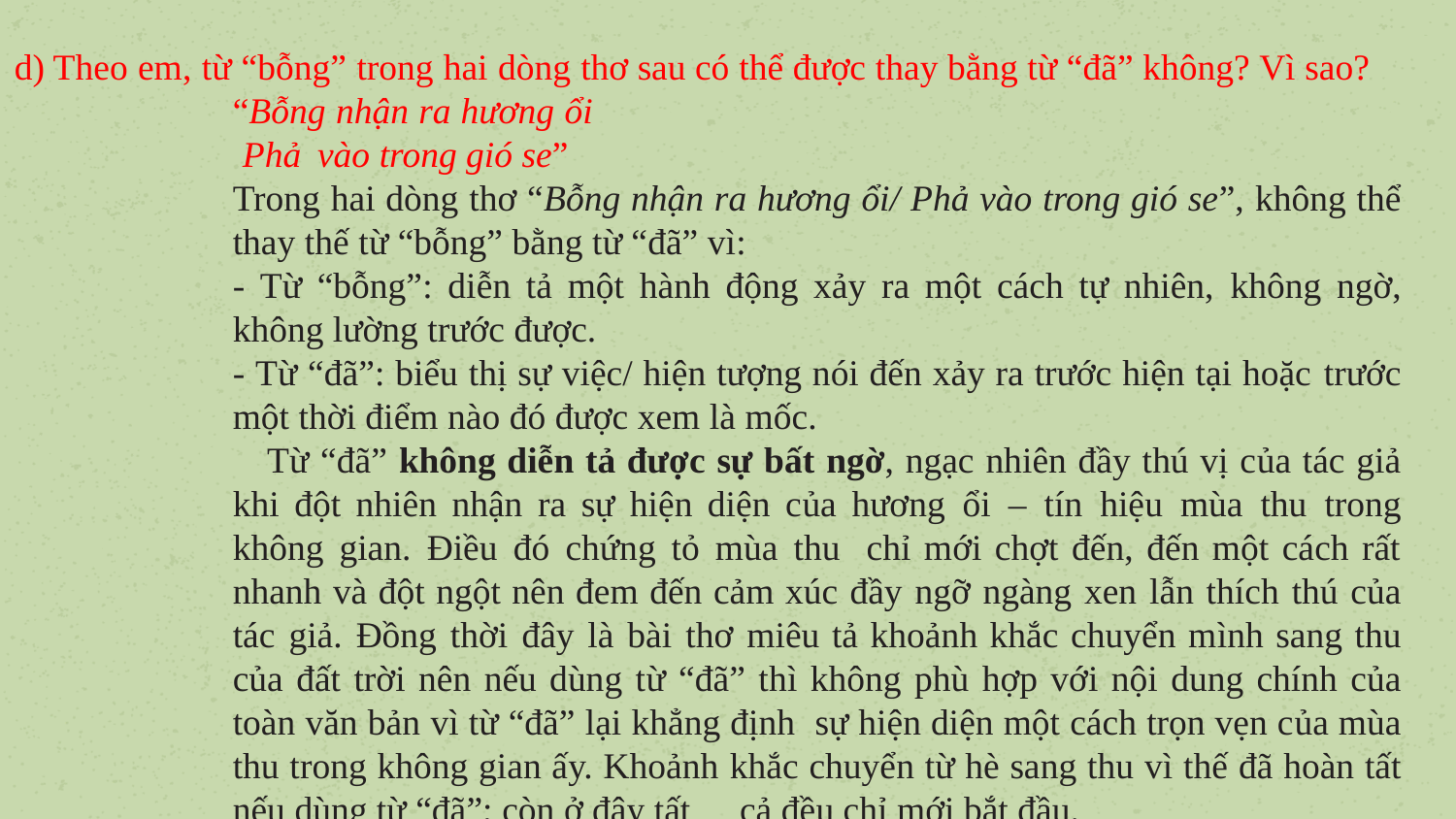

d) Theo em, từ “bỗng” trong hai dòng thơ sau có thể được thay bằng từ “đã” không? Vì sao?
“Bỗng nhận ra hương ổi
 Phả   vào trong gió se”
Trong hai dòng thơ “Bỗng nhận ra hương ổi/ Phả vào trong gió se”, không thể thay thế từ “bỗng” bằng từ “đã” vì:
- Từ “bỗng”: diễn tả một hành động xảy ra một cách tự nhiên, không ngờ, không lường trước được.
- Từ “đã”: biểu thị sự việc/ hiện tượng nói đến xảy ra trước hiện tại hoặc trước một thời điểm nào đó được xem là mốc.
   Từ “đã” không diễn tả được sự bất ngờ, ngạc nhiên đầy thú vị của tác giả khi đột nhiên nhận ra sự hiện diện của hương ổi – tín hiệu mùa thu trong không gian. Điều đó chứng tỏ mùa thu  chỉ mới chợt đến, đến một cách rất nhanh và đột ngột nên đem đến cảm xúc đầy ngỡ ngàng xen lẫn thích thú của tác giả. Đồng thời đây là bài thơ miêu tả khoảnh khắc chuyển mình sang thu của đất trời nên nếu dùng từ “đã” thì không phù hợp với nội dung chính của toàn văn bản vì từ “đã” lại khẳng định  sự hiện diện một cách trọn vẹn của mùa thu trong không gian ấy. Khoảnh khắc chuyển từ hè sang thu vì thế đã hoàn tất nếu dùng từ “đã”; còn ở đây tất           cả đều chỉ mới bắt đầu.